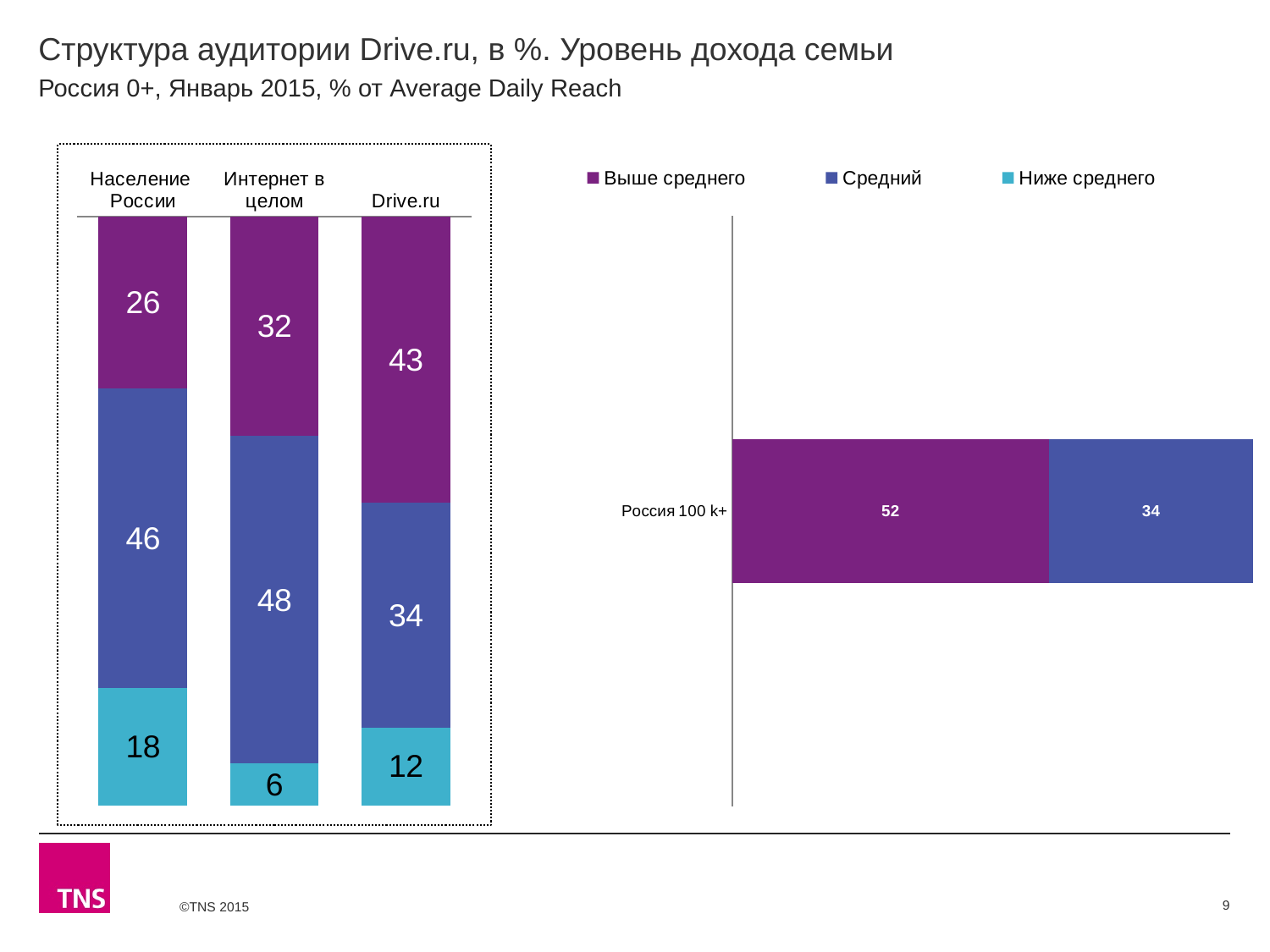

# Структура аудитории Drive.ru, в %. Уровень дохода семьи
Россия 0+, Январь 2015, % от Average Daily Reach

### Chart

| Category | Выше среднего | Средний | Ниже среднего |
|---|---|---|---|
| Население  России | 26.2 | 45.8 | 17.9 |
| Интернет в целом | 32.1 | 48.0 | 6.1 |
| Drive.ru | 43.3 | 34.1 | 11.8 |

### Chart

| Category | Выше среднего | Средний | Ниже среднего |
|---|---|---|---|
| Россия 100 k+ | 52.0 | 33.6 | None |
9